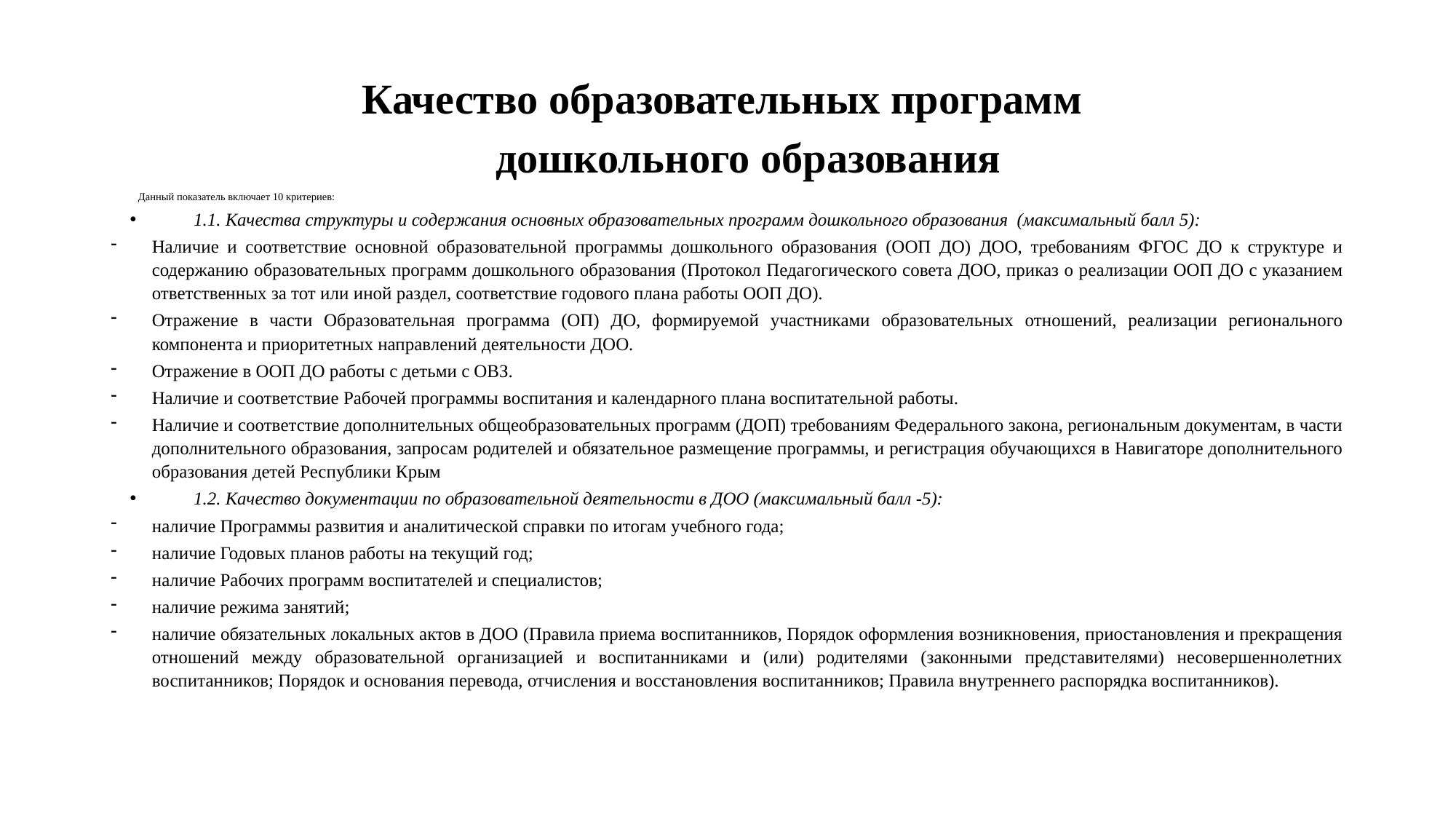

# Качество образовательных программ дошкольного образования
Данный показатель включает 10 критериев:
1.1. Качества структуры и содержания основных образовательных программ дошкольного образования  (максимальный балл 5):
Наличие и соответствие основной образовательной программы дошкольного образования (ООП ДО) ДОО, требованиям ФГОС ДО к структуре и содержанию образовательных программ дошкольного образования (Протокол Педагогического совета ДОО, приказ о реализации ООП ДО с указанием ответственных за тот или иной раздел, соответствие годового плана работы ООП ДО).
Отражение в части Образовательная программа (ОП) ДО, формируемой участниками образовательных отношений, реализации регионального компонента и приоритетных направлений деятельности ДОО.
Отражение в ООП ДО работы с детьми с ОВЗ.
Наличие и соответствие Рабочей программы воспитания и календарного плана воспитательной работы.
Наличие и соответствие дополнительных общеобразовательных программ (ДОП) требованиям Федерального закона, региональным документам, в части дополнительного образования, запросам родителей и обязательное размещение программы, и регистрация обучающихся в Навигаторе дополнительного образования детей Республики Крым
1.2. Качество документации по образовательной деятельности в ДОО (максимальный балл -5):
наличие Программы развития и аналитической справки по итогам учебного года;
наличие Годовых планов работы на текущий год;
наличие Рабочих программ воспитателей и специалистов;
наличие режима занятий;
наличие обязательных локальных актов в ДОО (Правила приема воспитанников, Порядок оформления возникновения, приостановления и прекращения отношений между образовательной организацией и воспитанниками и (или) родителями (законными представителями) несовершеннолетних воспитанников; Порядок и основания перевода, отчисления и восстановления воспитанников; Правила внутреннего распорядка воспитанников).